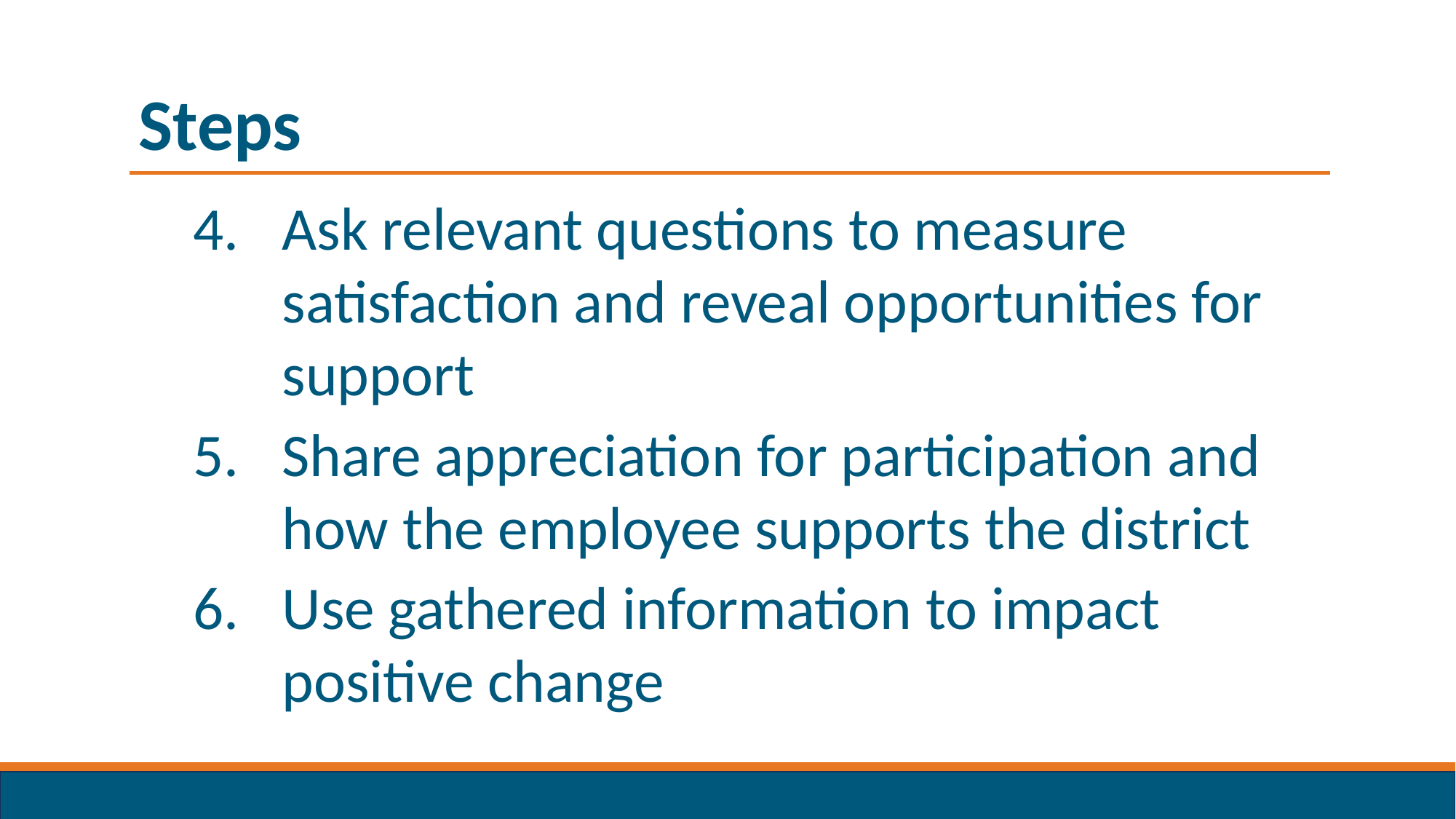

# Steps
Ask relevant questions to measure satisfaction and reveal opportunities for support
Share appreciation for participation and how the employee supports the district
Use gathered information to impact positive change